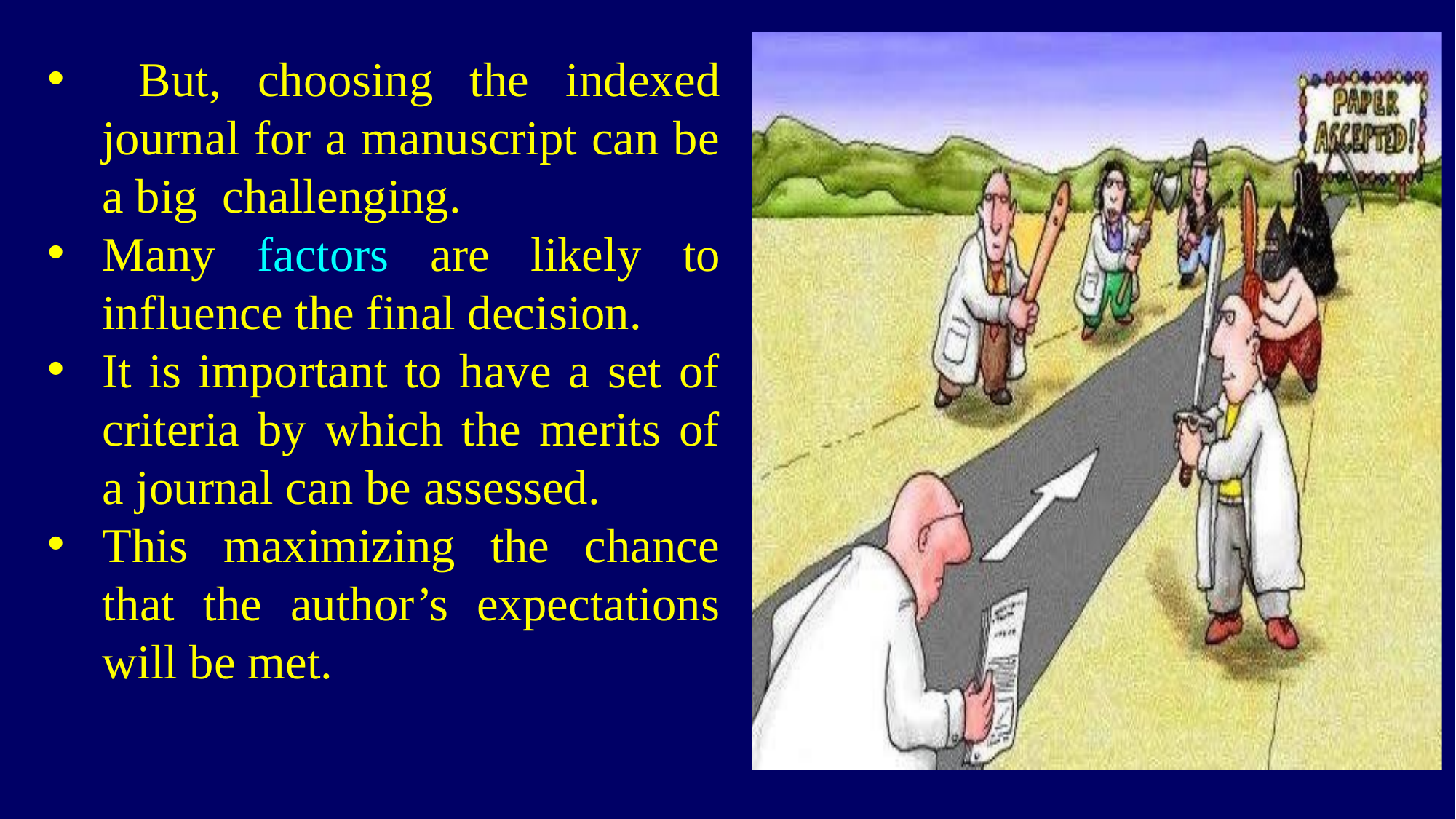

But, choosing the indexed journal for a manuscript can be a big  challenging.
Many factors are likely to influence the final decision.
It is important to have a set of criteria by which the merits of a journal can be assessed.
This maximizing the chance that the author’s expectations will be met.